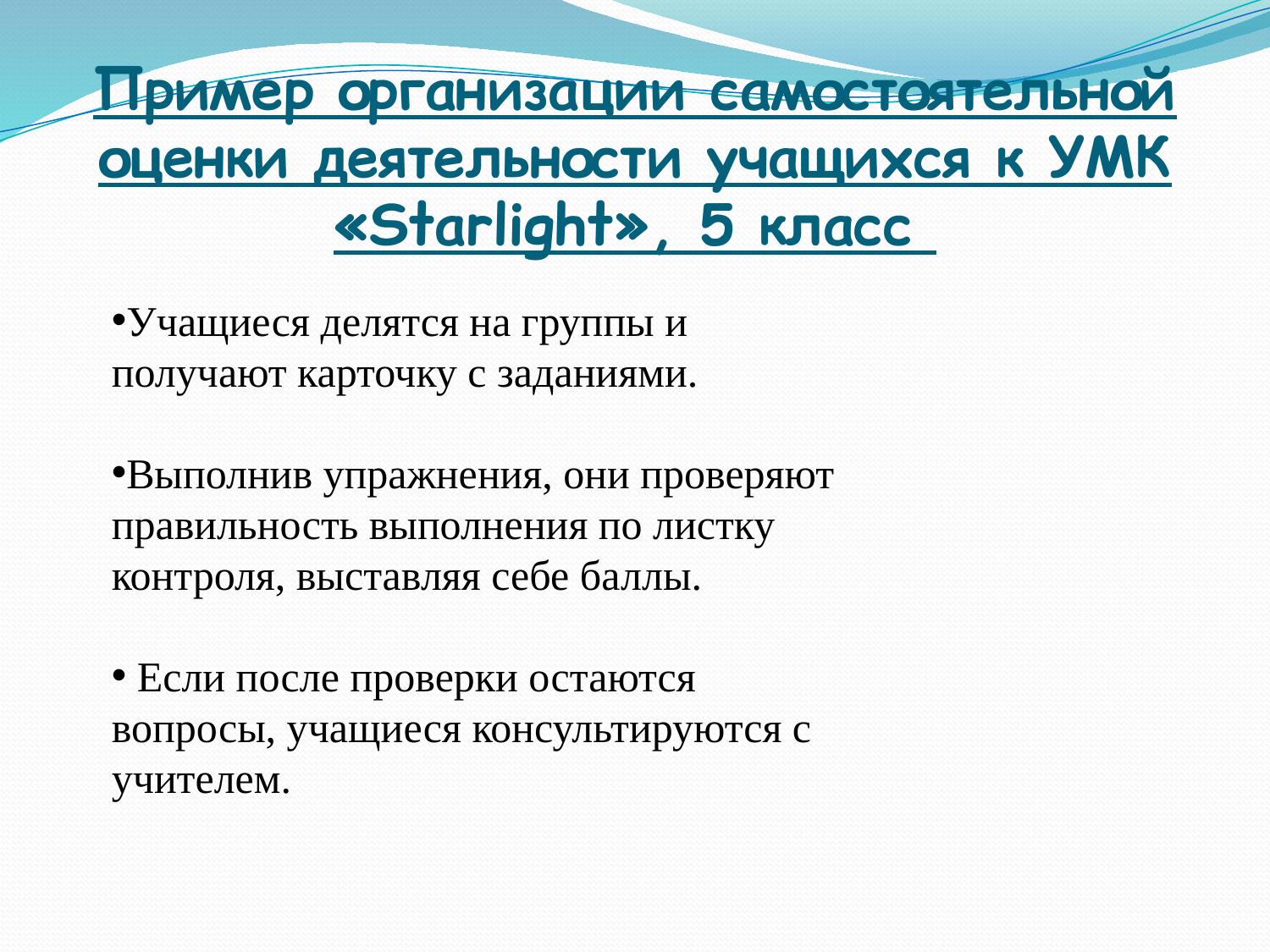

# Пример организации самостоятельной оценки деятельности учащихся к УМК «Starlight», 5 класс
Учащиеся делятся на группы и получают карточку с заданиями.

Выполнив упражнения, они проверяют правильность выполнения по листку контроля, выставляя себе баллы.

 Если после проверки остаются вопросы, учащиеся консультируются с учителем.